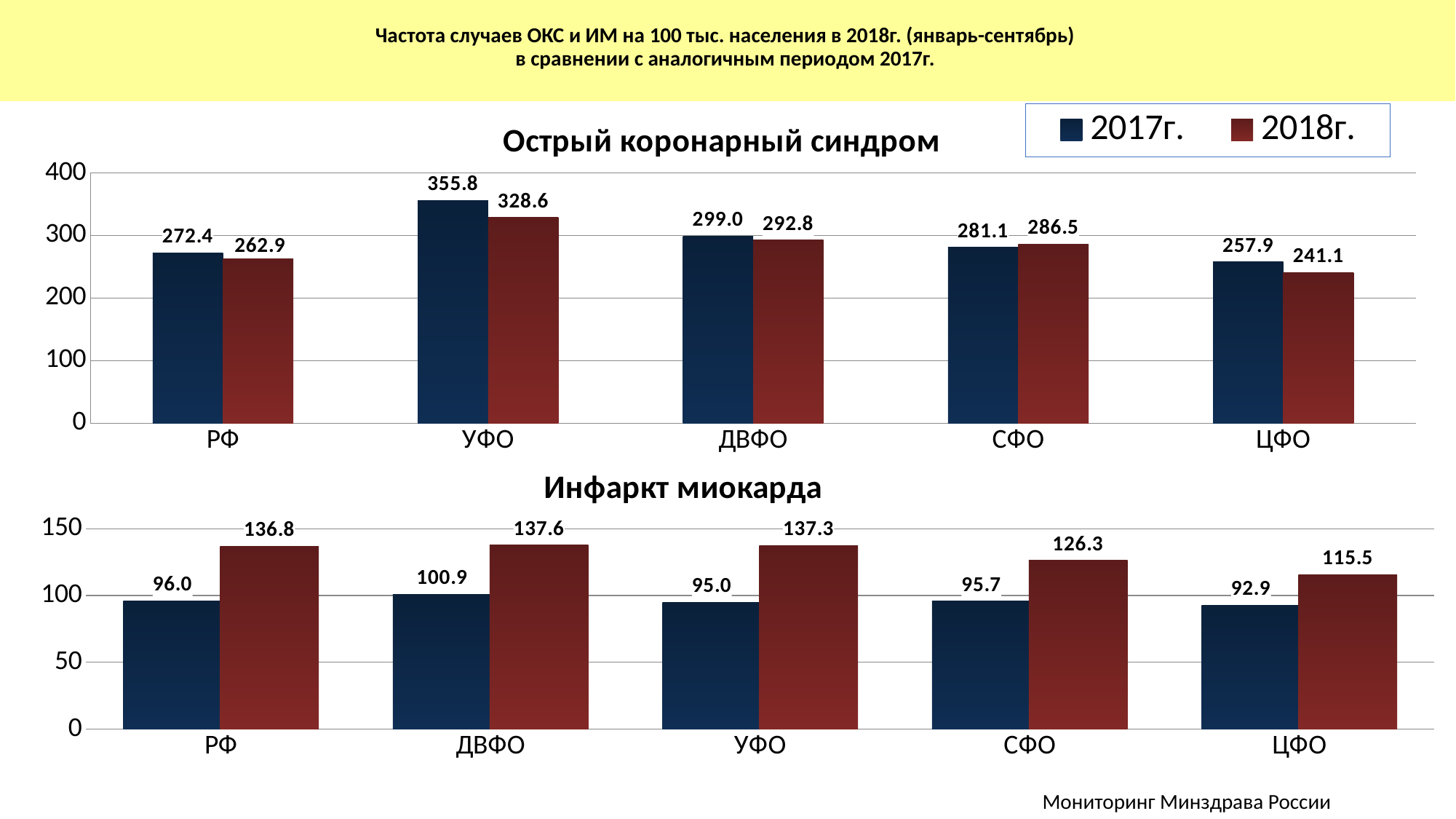

# Частота случаев ОКС и ИМ на 100 тыс. населения в 2018г. (январь-сентябрь) в сравнении с аналогичным периодом 2017г.

### Chart: Острый коронарный синдром

| Category | 2017г. | 2018г. |
|---|---|---|
| РФ | 272.41218674332134 | 262.92542494700706 |
| УФО | 355.80512664911305 | 328.6358645505842 |
| ДВФО | 299.0127742358935 | 292.84944537834775 |
| СФО | 281.14172080216935 | 286.53311470439303 |
| ЦФО | 257.9369502077322 | 241.10300995794785 |

### Chart: Инфаркт миокарда

| Category | 2017г. | 2018г. |
|---|---|---|
| РФ | 95.97738683150386 | 136.78404758504524 |
| ДВФО | 100.88448681709883 | 137.5986152409444 |
| УФО | 95.04564471000991 | 137.25530547579146 |
| СФО | 95.66290231145325 | 126.28921755124598 |
| ЦФО | 92.8885358596168 | 115.51779285431134 |
Мониторинг Минздрава России